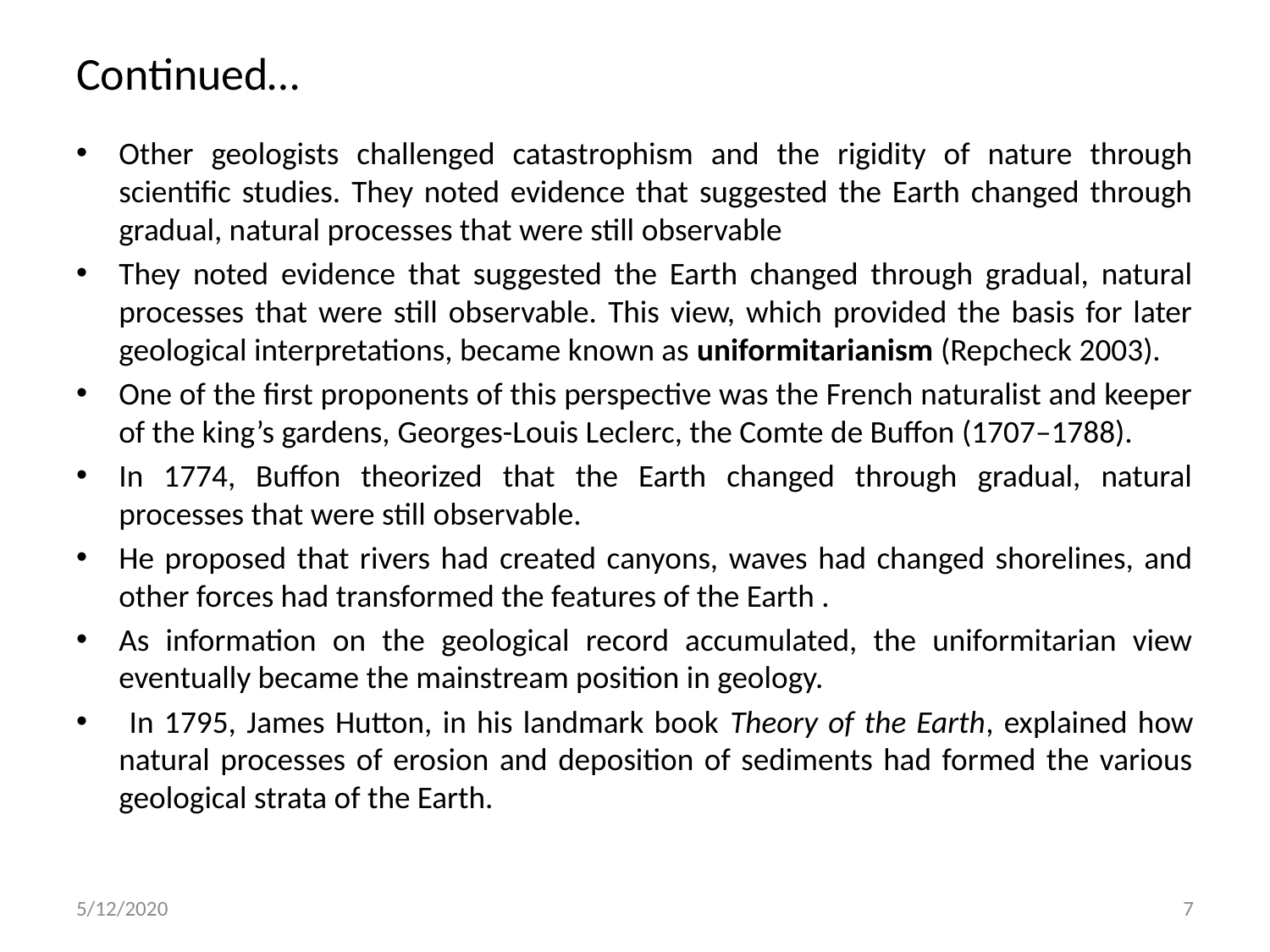

# Continued…
Other geologists challenged catastrophism and the rigidity of nature through scientific studies. They noted evidence that suggested the Earth changed through gradual, natural processes that were still observable
They noted evidence that suggested the Earth changed through gradual, natural processes that were still observable. This view, which provided the basis for later geological interpretations, became known as uniformitarianism (Repcheck 2003).
One of the first proponents of this perspective was the French naturalist and keeper of the king’s gardens, Georges-Louis Leclerc, the Comte de Buffon (1707–1788).
In 1774, Buffon theorized that the Earth changed through gradual, natural processes that were still observable.
He proposed that rivers had created canyons, waves had changed shorelines, and other forces had transformed the features of the Earth .
As information on the geological record accumulated, the uniformitarian view eventually became the mainstream position in geology.
 In 1795, James Hutton, in his landmark book Theory of the Earth, explained how natural processes of erosion and deposition of sediments had formed the various geological strata of the Earth.
5/12/2020
7